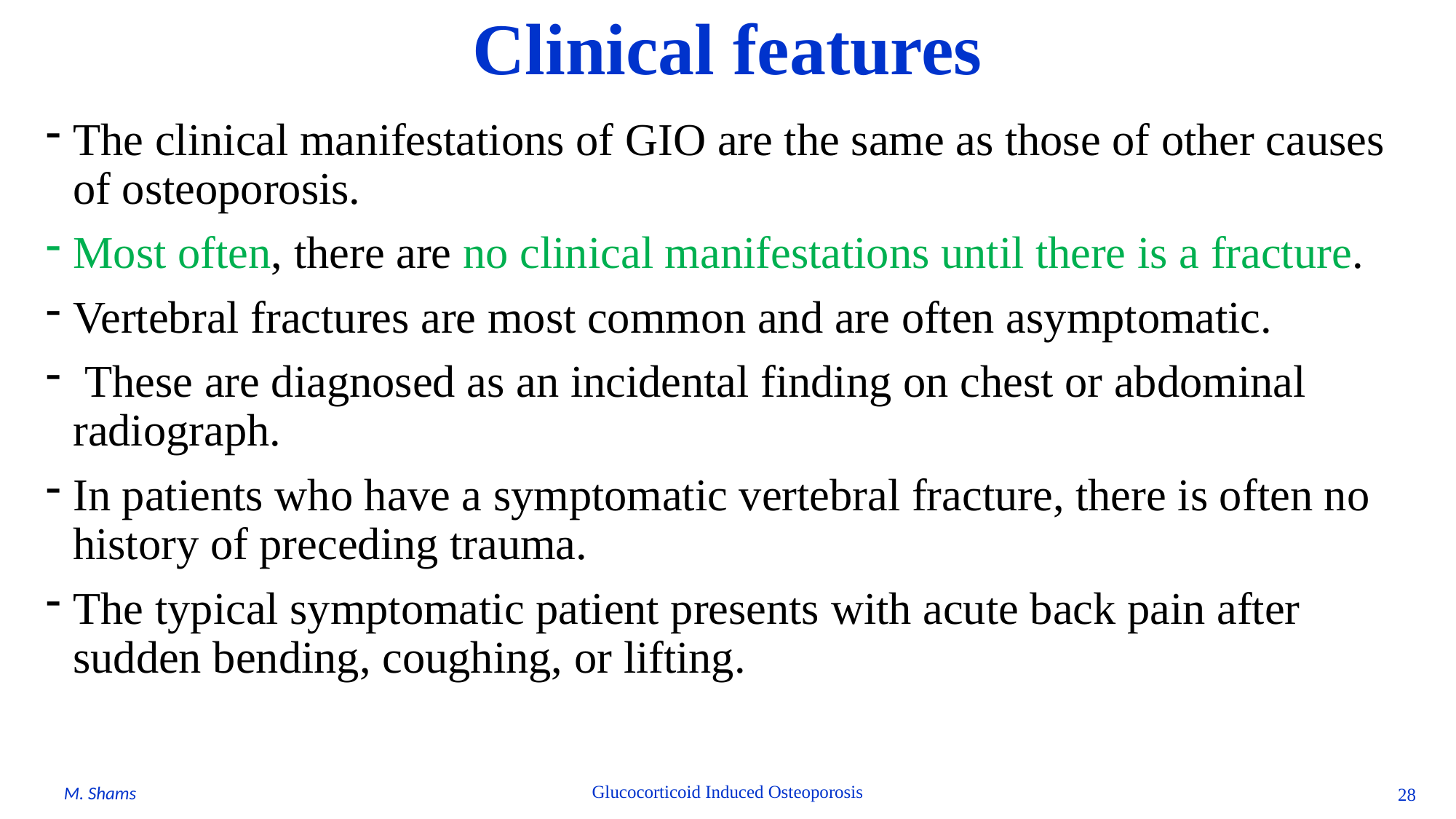

# Clinical features
The clinical manifestations of GIO are the same as those of other causes of osteoporosis.
Most often, there are no clinical manifestations until there is a fracture.
Vertebral fractures are most common and are often asymptomatic.
 These are diagnosed as an incidental finding on chest or abdominal radiograph.
In patients who have a symptomatic vertebral fracture, there is often no history of preceding trauma.
The typical symptomatic patient presents with acute back pain after sudden bending, coughing, or lifting.
Glucocorticoid Induced Osteoporosis
M. Shams
28